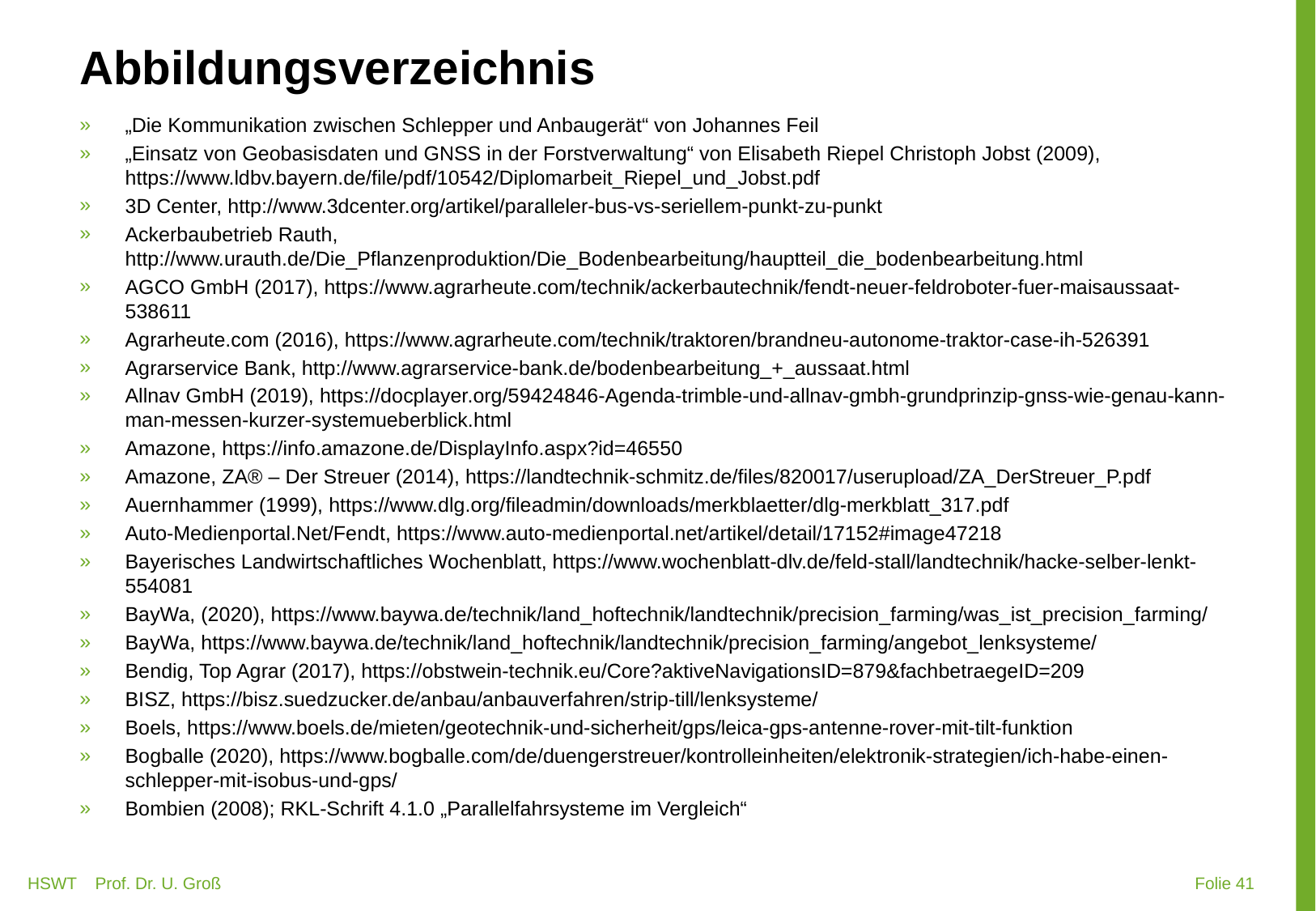

# Abbildungsverzeichnis
„Die Kommunikation zwischen Schlepper und Anbaugerät“ von Johannes Feil
„Einsatz von Geobasisdaten und GNSS in der Forstverwaltung“ von Elisabeth Riepel Christoph Jobst (2009), https://www.ldbv.bayern.de/file/pdf/10542/Diplomarbeit_Riepel_und_Jobst.pdf
3D Center, http://www.3dcenter.org/artikel/paralleler-bus-vs-seriellem-punkt-zu-punkt
Ackerbaubetrieb Rauth, http://www.urauth.de/Die_Pflanzenproduktion/Die_Bodenbearbeitung/hauptteil_die_bodenbearbeitung.html
AGCO GmbH (2017), https://www.agrarheute.com/technik/ackerbautechnik/fendt-neuer-feldroboter-fuer-maisaussaat-538611
Agrarheute.com (2016), https://www.agrarheute.com/technik/traktoren/brandneu-autonome-traktor-case-ih-526391
Agrarservice Bank, http://www.agrarservice-bank.de/bodenbearbeitung_+_aussaat.html
Allnav GmbH (2019), https://docplayer.org/59424846-Agenda-trimble-und-allnav-gmbh-grundprinzip-gnss-wie-genau-kann-man-messen-kurzer-systemueberblick.html
Amazone, https://info.amazone.de/DisplayInfo.aspx?id=46550
Amazone, ZA® – Der Streuer (2014), https://landtechnik-schmitz.de/files/820017/userupload/ZA_DerStreuer_P.pdf
Auernhammer (1999), https://www.dlg.org/fileadmin/downloads/merkblaetter/dlg-merkblatt_317.pdf
Auto-Medienportal.Net/Fendt, https://www.auto-medienportal.net/artikel/detail/17152#image47218
Bayerisches Landwirtschaftliches Wochenblatt, https://www.wochenblatt-dlv.de/feld-stall/landtechnik/hacke-selber-lenkt-554081
BayWa, (2020), https://www.baywa.de/technik/land_hoftechnik/landtechnik/precision_farming/was_ist_precision_farming/
BayWa, https://www.baywa.de/technik/land_hoftechnik/landtechnik/precision_farming/angebot_lenksysteme/
Bendig, Top Agrar (2017), https://obstwein-technik.eu/Core?aktiveNavigationsID=879&fachbetraegeID=209
BISZ, https://bisz.suedzucker.de/anbau/anbauverfahren/strip-till/lenksysteme/
Boels, https://www.boels.de/mieten/geotechnik-und-sicherheit/gps/leica-gps-antenne-rover-mit-tilt-funktion
Bogballe (2020), https://www.bogballe.com/de/duengerstreuer/kontrolleinheiten/elektronik-strategien/ich-habe-einen-schlepper-mit-isobus-und-gps/
Bombien (2008); RKL-Schrift 4.1.0 „Parallelfahrsysteme im Vergleich“
HSWT    Prof. Dr. U. Groß
 Folie 41